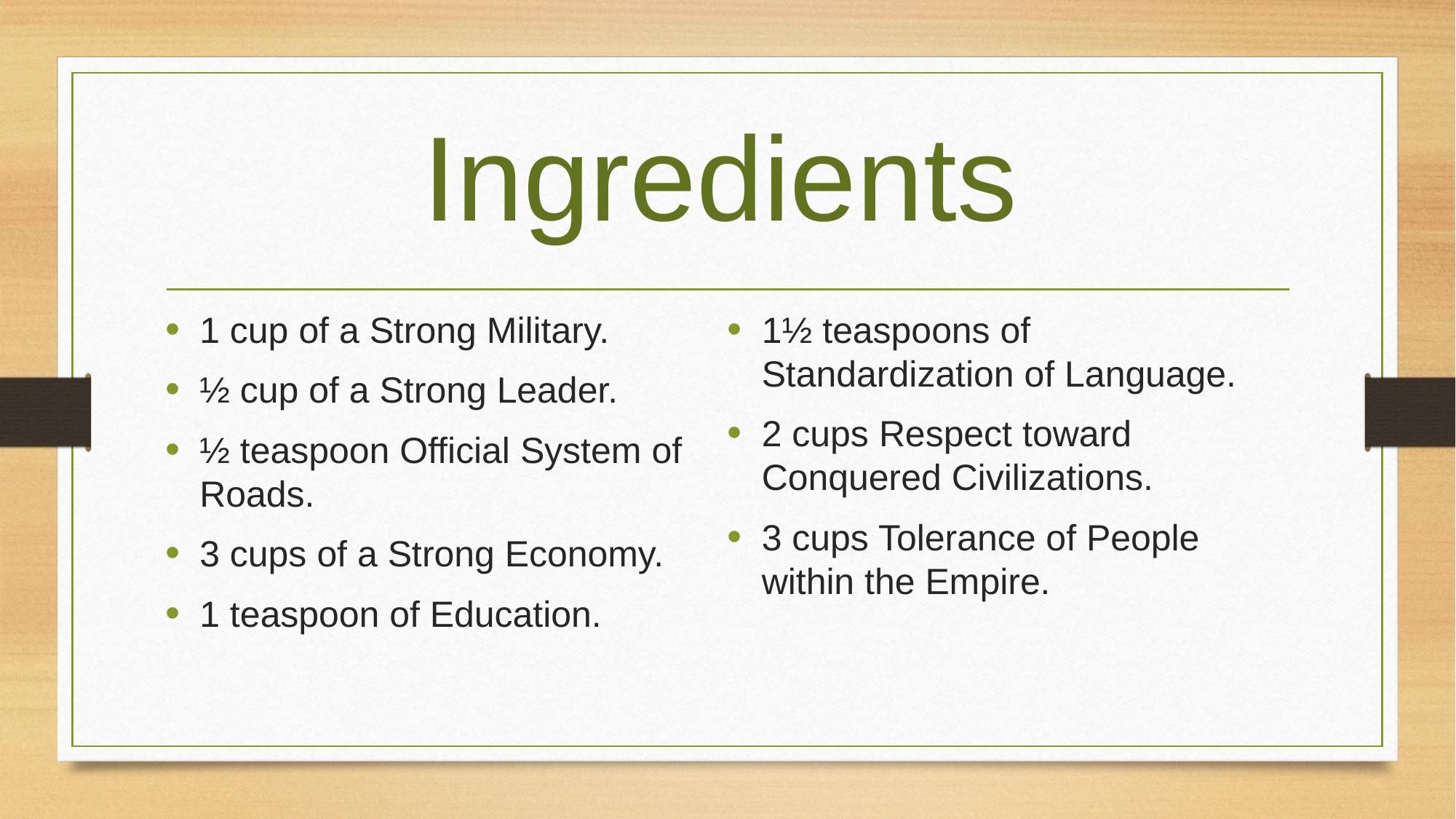

# Ingredients
1 cup of a Strong Military.
½ cup of a Strong Leader.
½ teaspoon Official System of Roads.
3 cups of a Strong Economy.
1 teaspoon of Education.

1½ teaspoons of Standardization of Language.
2 cups Respect toward Conquered Civilizations.
3 cups Tolerance of People within the Empire.